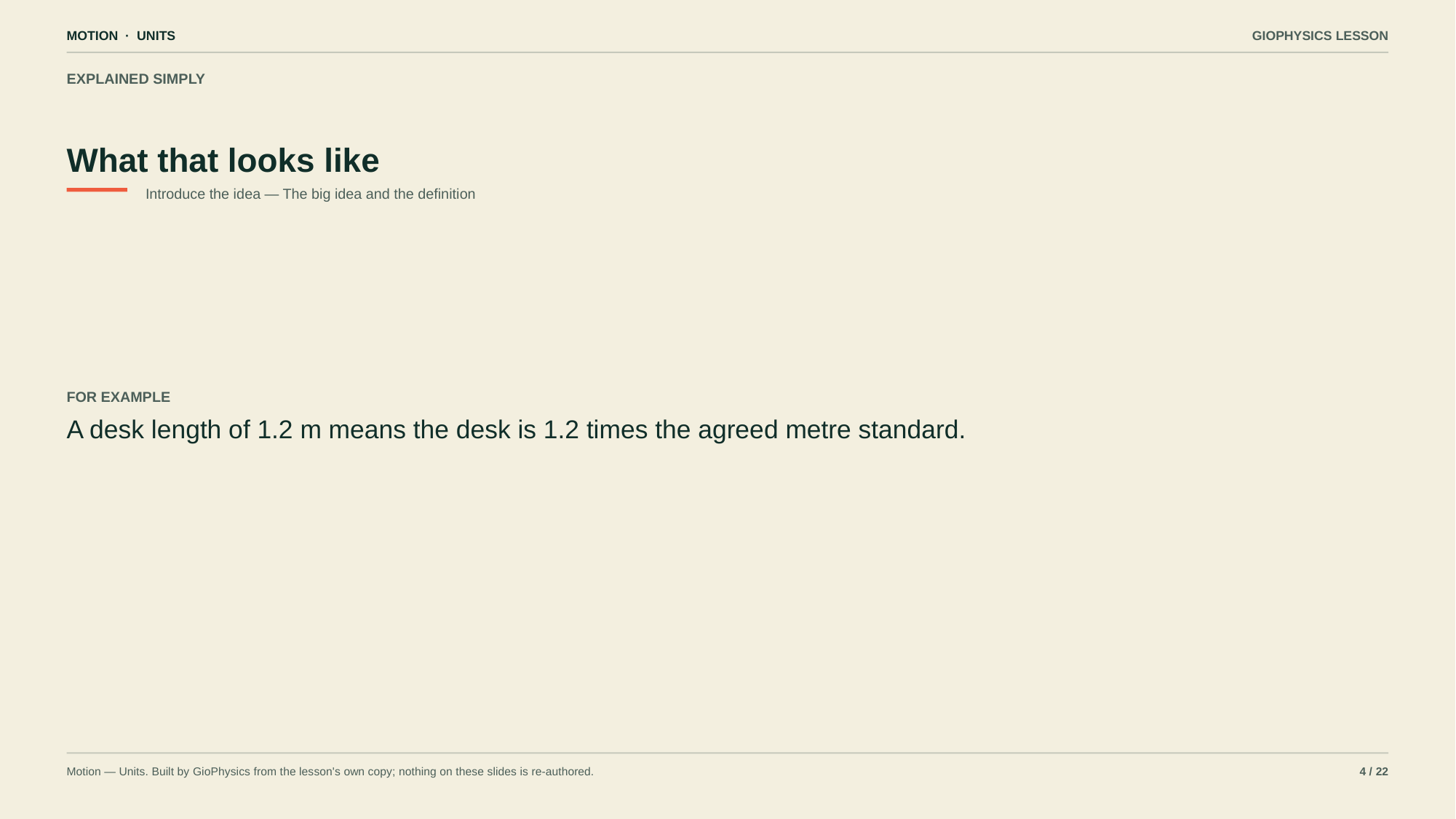

MOTION  ·  UNITS
GIOPHYSICS LESSON

EXPLAINED SIMPLY
What that looks like
Introduce the idea — The big idea and the definition

FOR EXAMPLE
A desk length of 1.2 m means the desk is 1.2 times the agreed metre standard.

Motion — Units. Built by GioPhysics from the lesson's own copy; nothing on these slides is re-authored.
4 / 22